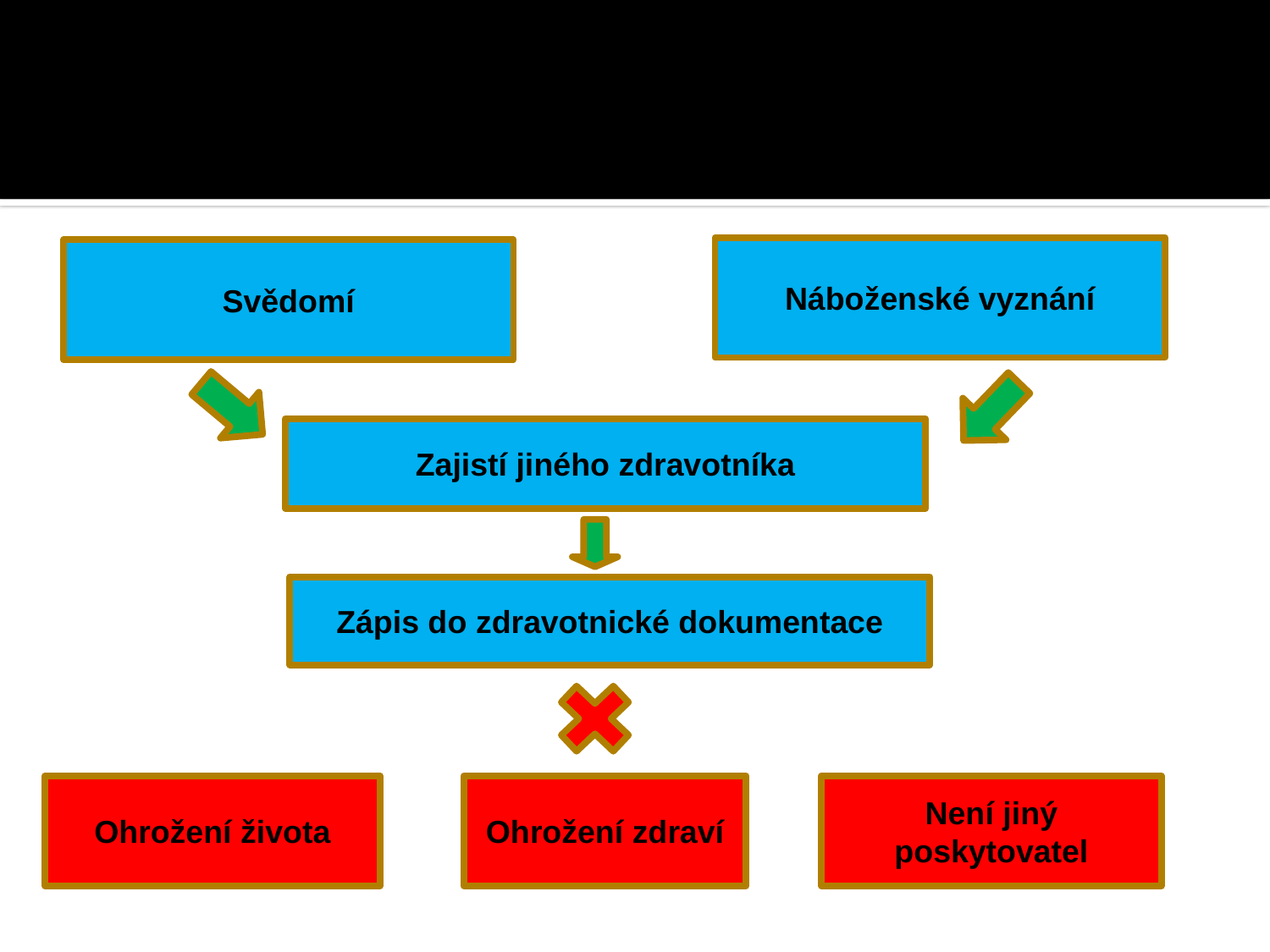

#
Náboženské vyznání
Svědomí

Zajistí jiného zdravotníka

Zápis do zdravotnické dokumentace

Ohrožení života
Ohrožení zdraví
Není jiný poskytovatel